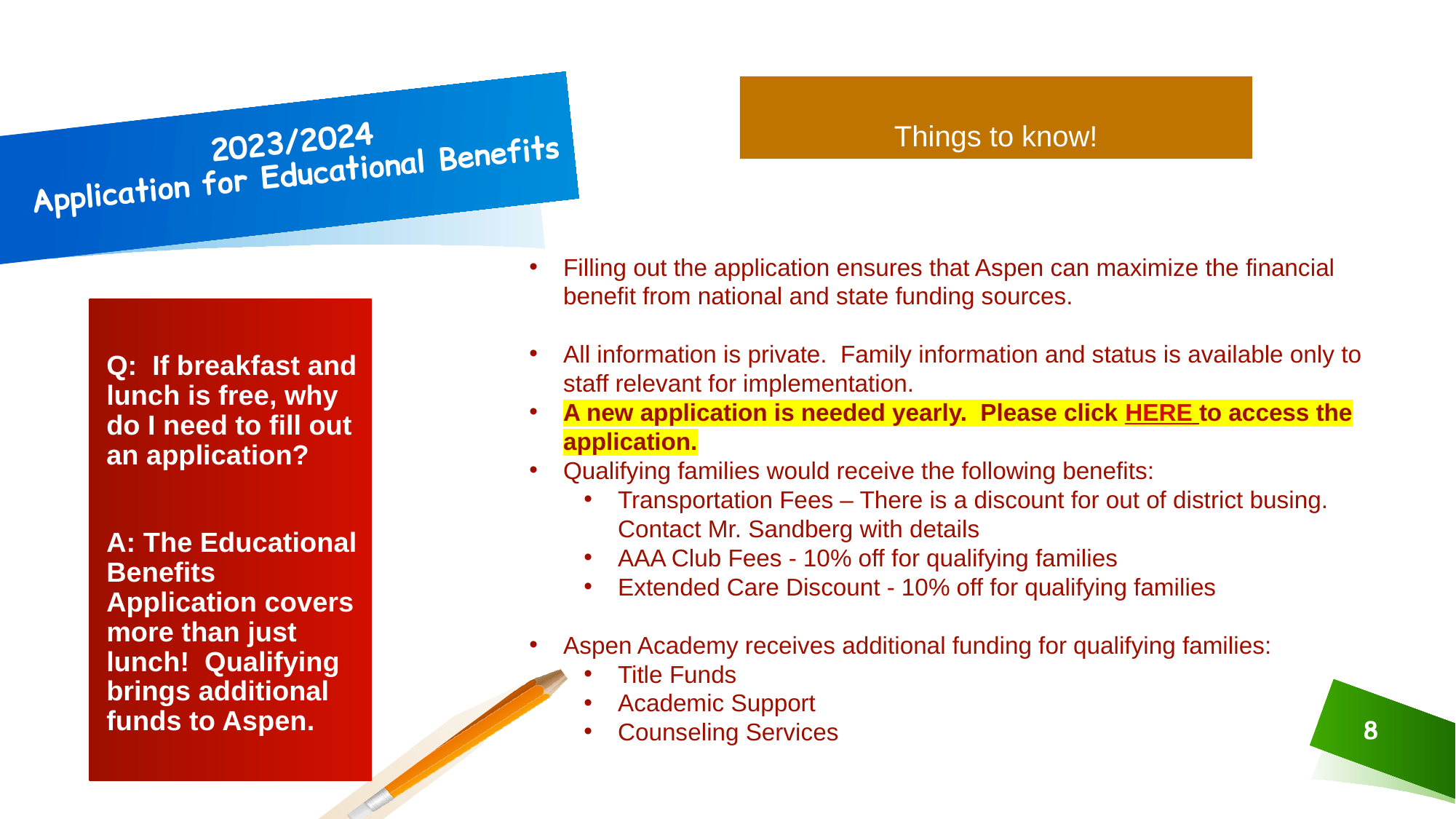

Things to know!

# 2023/2024 Application for Educational Benefits
Filling out the application ensures that Aspen can maximize the financial benefit from national and state funding sources.

All information is private.  Family information and status is available only to staff relevant for implementation.
A new application is needed yearly.  Please click HERE to access the application.
Qualifying families would receive the following benefits:
Transportation Fees – There is a discount for out of district busing. Contact Mr. Sandberg with details
AAA Club Fees - 10% off for qualifying families
Extended Care Discount - 10% off for qualifying families

Aspen Academy receives additional funding for qualifying families:
Title Funds
Academic Support
Counseling Services

Q:  If breakfast and lunch is free, why do I need to fill out an application?

A: The Educational Benefits Application covers more than just lunch!  Qualifying brings additional funds to Aspen.
8